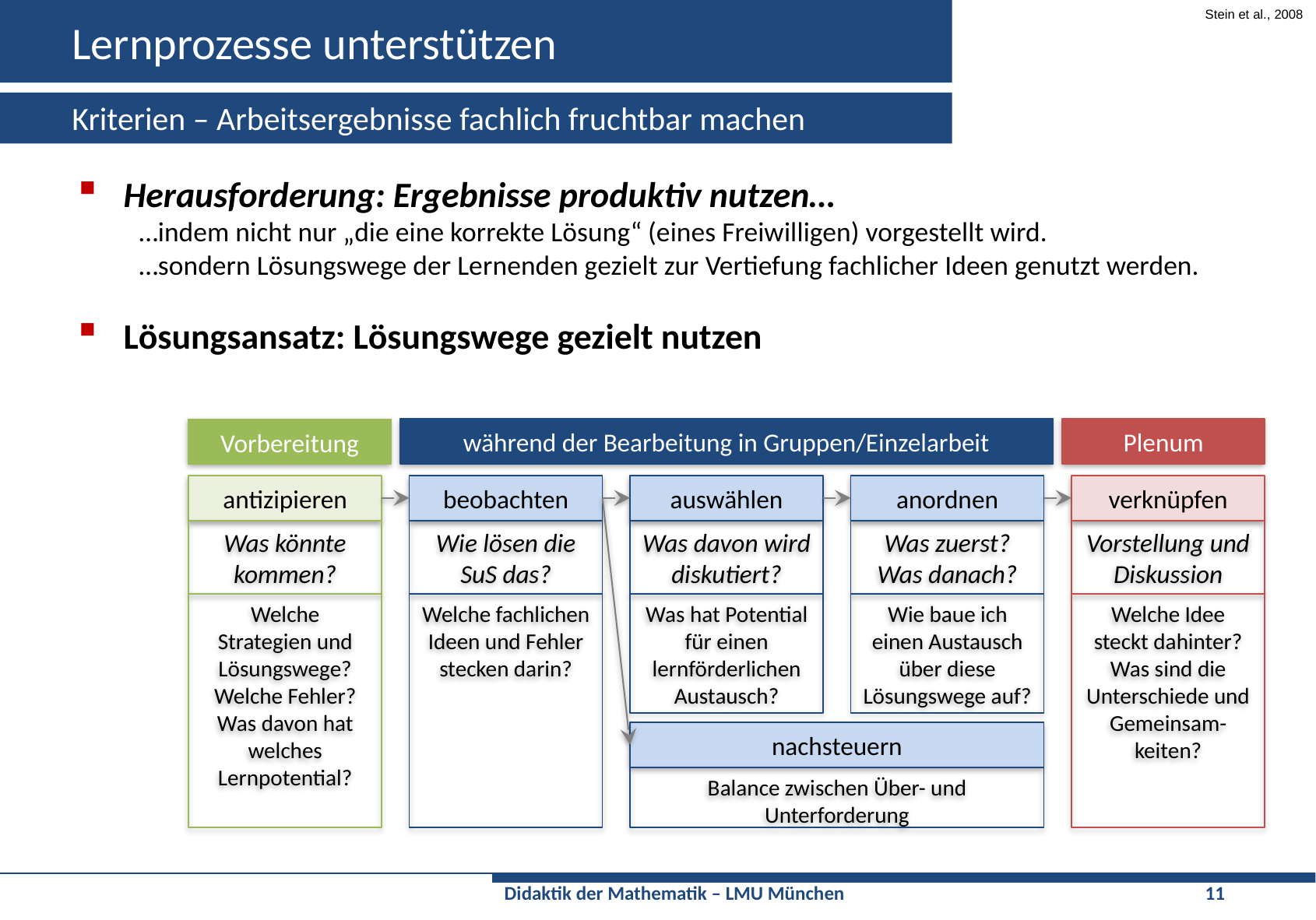

# Lernprozesse unterstützen
Stein et al., 2008
Kriterien – Arbeitsergebnisse fachlich fruchtbar machen
Herausforderung: Ergebnisse produktiv nutzen…
…indem nicht nur „die eine korrekte Lösung“ (eines Freiwilligen) vorgestellt wird.
…sondern Lösungswege der Lernenden gezielt zur Vertiefung fachlicher Ideen genutzt werden.

Lösungsansatz: Lösungswege gezielt nutzen
während der Bearbeitung in Gruppen/Einzelarbeit
Plenum
Vorbereitung
antizipieren
beobachten
auswählen
anordnen
verknüpfen
Was könnte kommen?
Wie lösen die SuS das?
Was davon wird diskutiert?
Was zuerst? Was danach?
Vorstellung und Diskussion
Welche
Strategien und Lösungswege?
Welche Fehler?
Was davon hat welches Lernpotential?
Welche fachlichen Ideen und Fehler stecken darin?
Welche Idee steckt dahinter?
Was sind die Unterschiede und Gemeinsam-keiten?
Was hat Potential für einen lernförderlichen Austausch?
Wie baue ich einen Austausch über diese Lösungswege auf?
nachsteuern
Balance zwischen Über- und Unterforderung